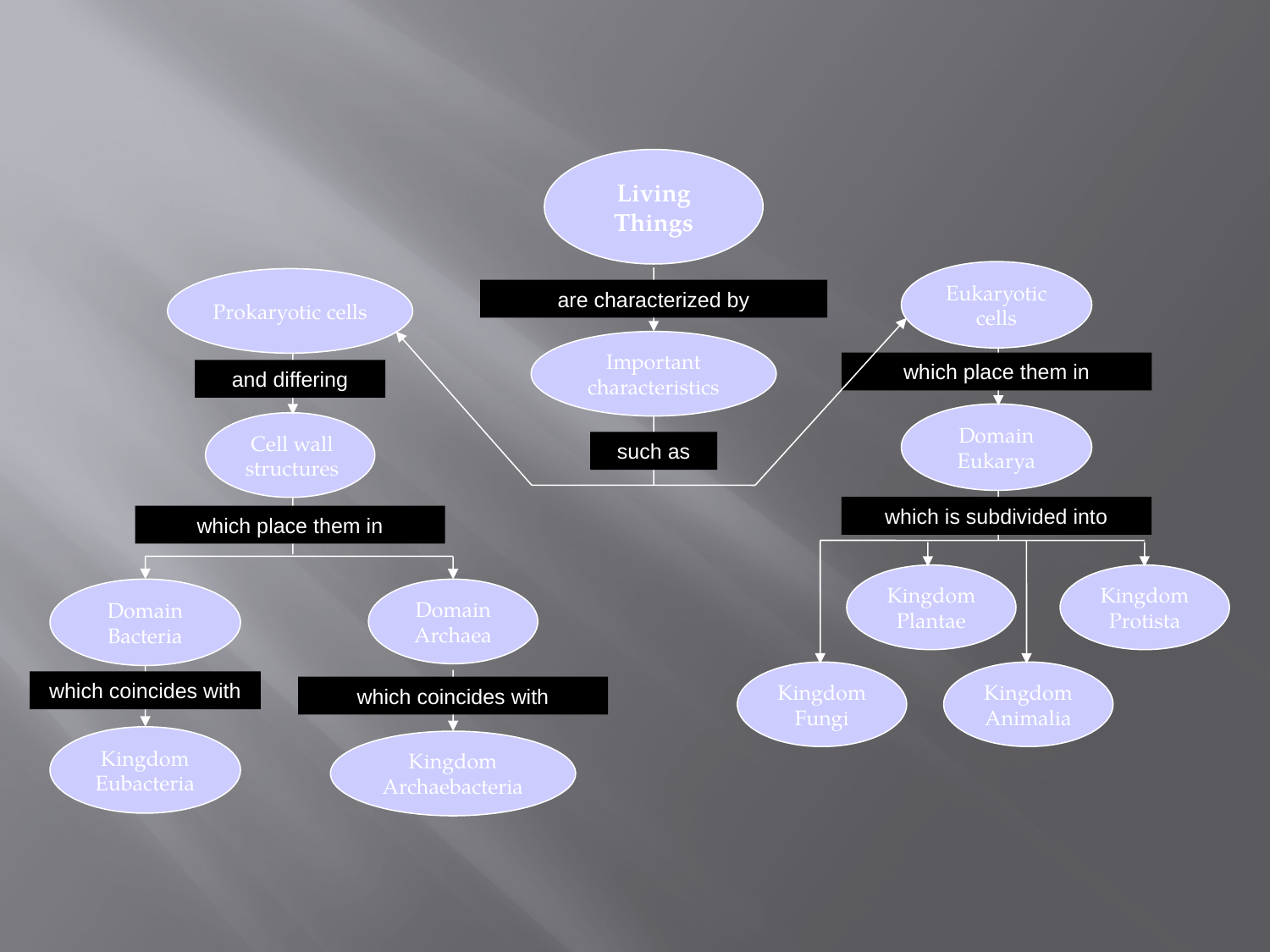

Living Things
Eukaryotic cells
Prokaryotic cells

are characterized by

Important characteristics

which place them in

and differing

Domain Eukarya

Cell wall structures

such as

which is subdivided into
which place them in

Kingdom Plantae
Kingdom Protista
Kingdom Fungi
Kingdom Animalia

Domain Bacteria
Domain Archaea

which coincides with
which coincides with

Kingdom Eubacteria
Kingdom Archaebacteria